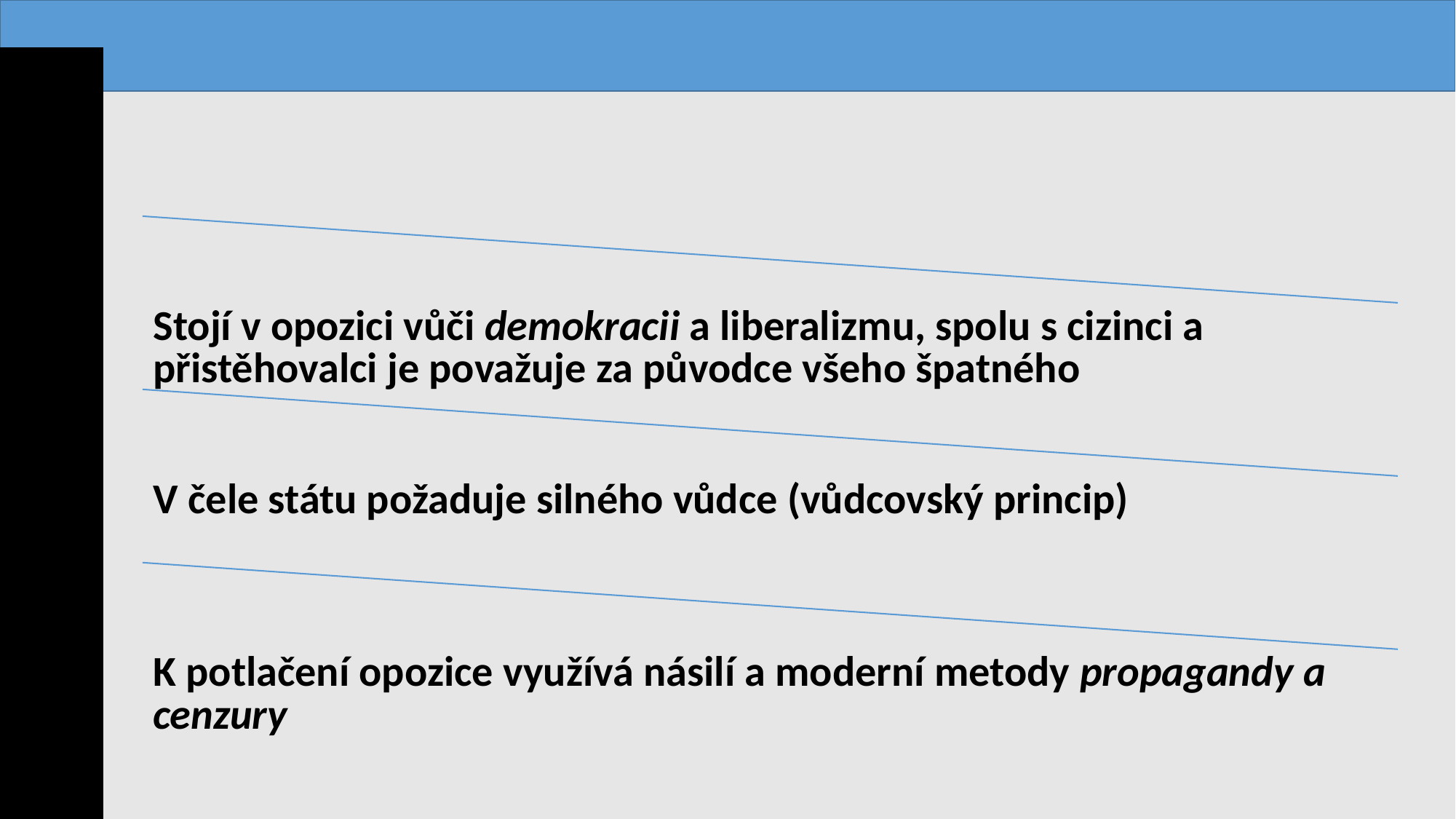

Stojí v opozici vůči demokracii a liberalizmu, spolu s cizinci a přistěhovalci je považuje za původce všeho špatného
V čele státu požaduje silného vůdce (vůdcovský princip)
K potlačení opozice využívá násilí a moderní metody propagandy a cenzury